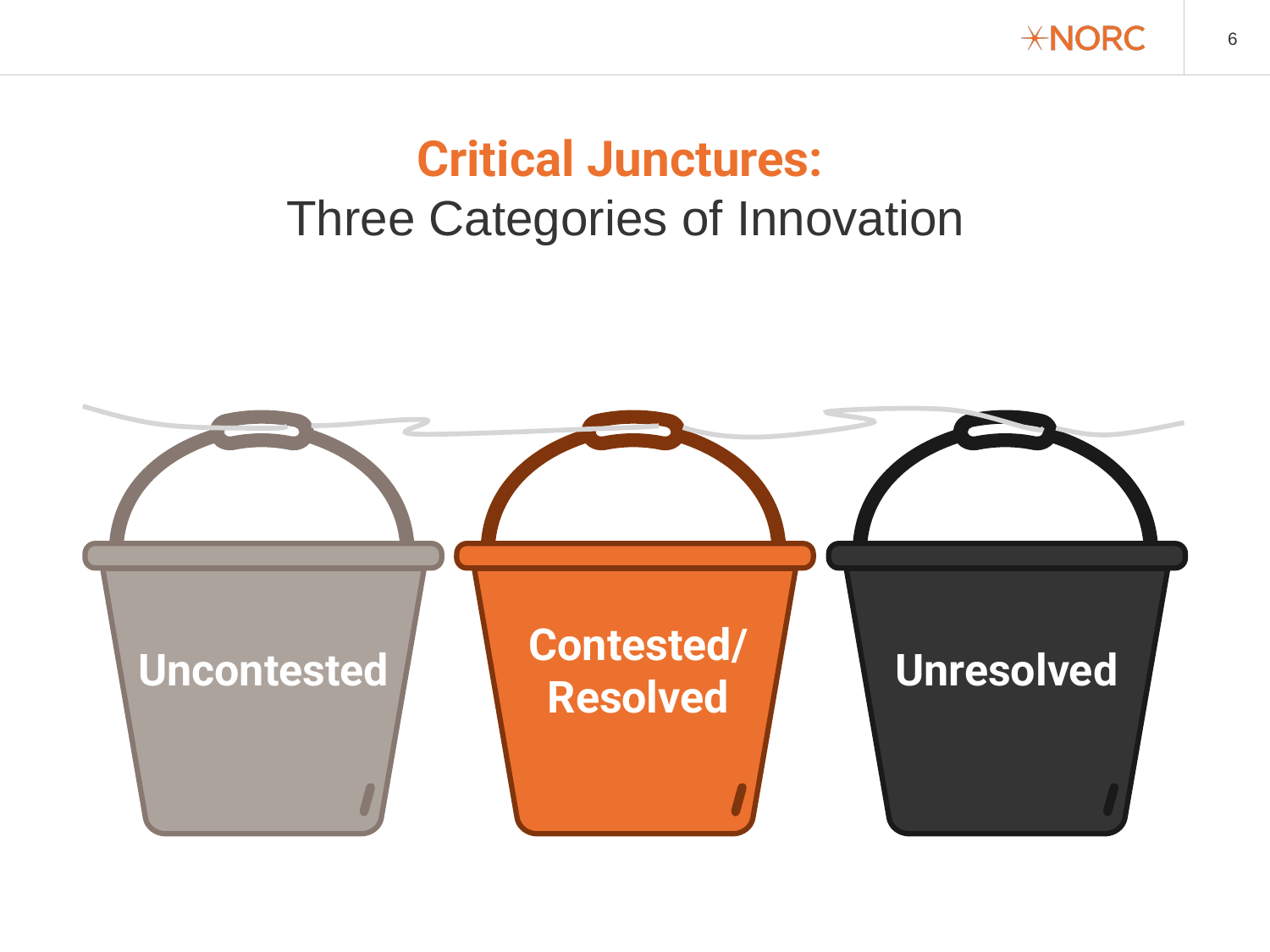

Critical Junctures:
Three Categories of Innovation

Contested/
Resolved
Uncontested
Unresolved